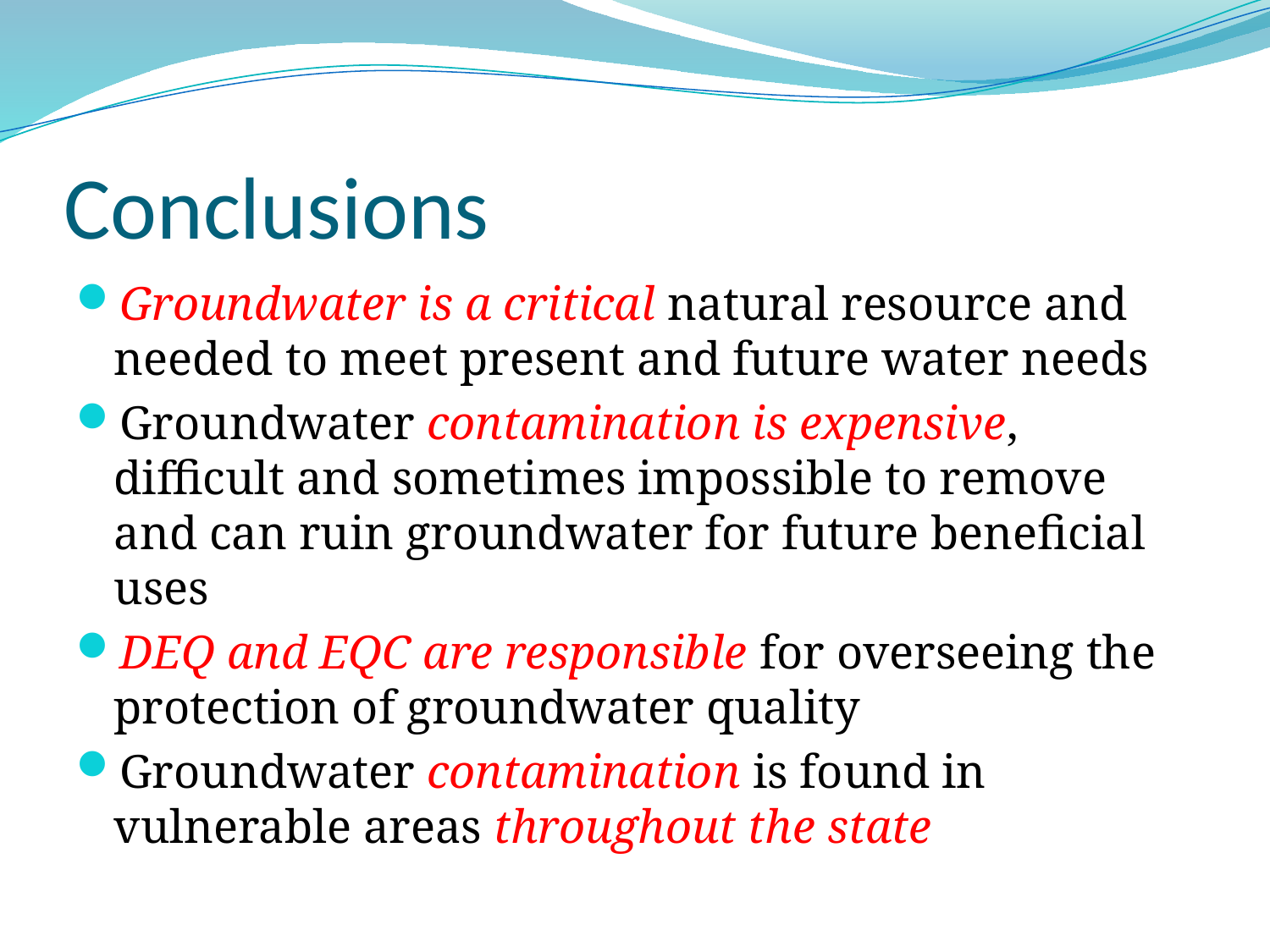

# Conclusions
Groundwater is a critical natural resource and needed to meet present and future water needs
Groundwater contamination is expensive, difficult and sometimes impossible to remove and can ruin groundwater for future beneficial uses
DEQ and EQC are responsible for overseeing the protection of groundwater quality
Groundwater contamination is found in vulnerable areas throughout the state